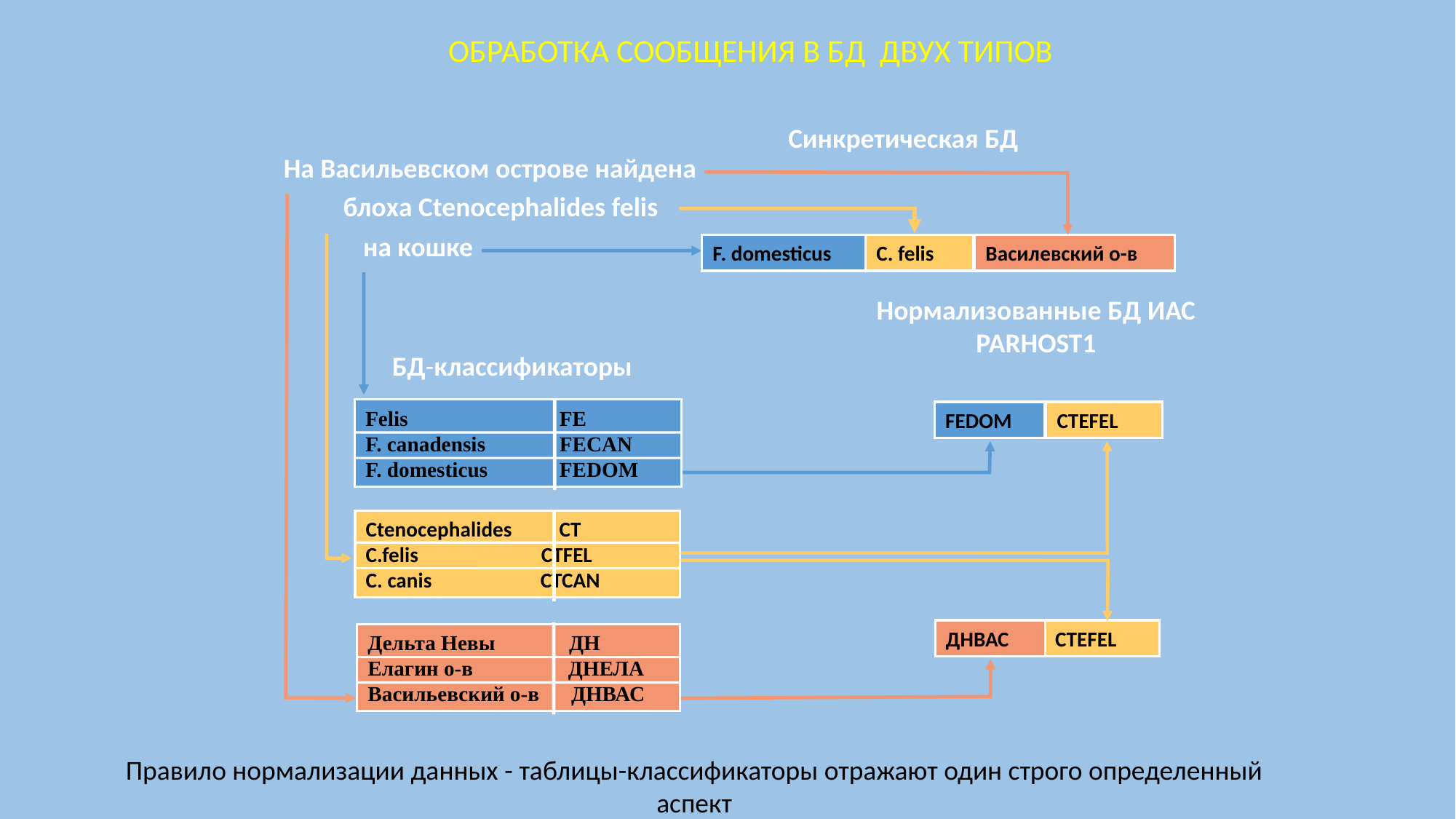

# ОБРАБОТКА СООБЩЕНИЯ В БД  ДВУХ ТИПОВ
Синкретическая БД
На Васильевском острове найдена
блоха Ctenocephalides felis
на кошке

F. domesticus
C. felis
Василевский о-в

БД-классификаторы

Felis	FE
F. canadensis	FECAN
F. domesticus	FEDOM

Ctenocephalides          CT
C.felis                          CTFEL
C. canis                       CTCAN

Дельта Невы              ДН
Елагин о-в                  ДНЕЛА
Васильевский о-в      ДНВАС

Нормализованные БД ИАС PARHOST1
FEDOM
CTEFEL

ДНВАС
CTEFEL

Правило нормализации данных - таблицы-классификаторы отражают один строго определенный аспект